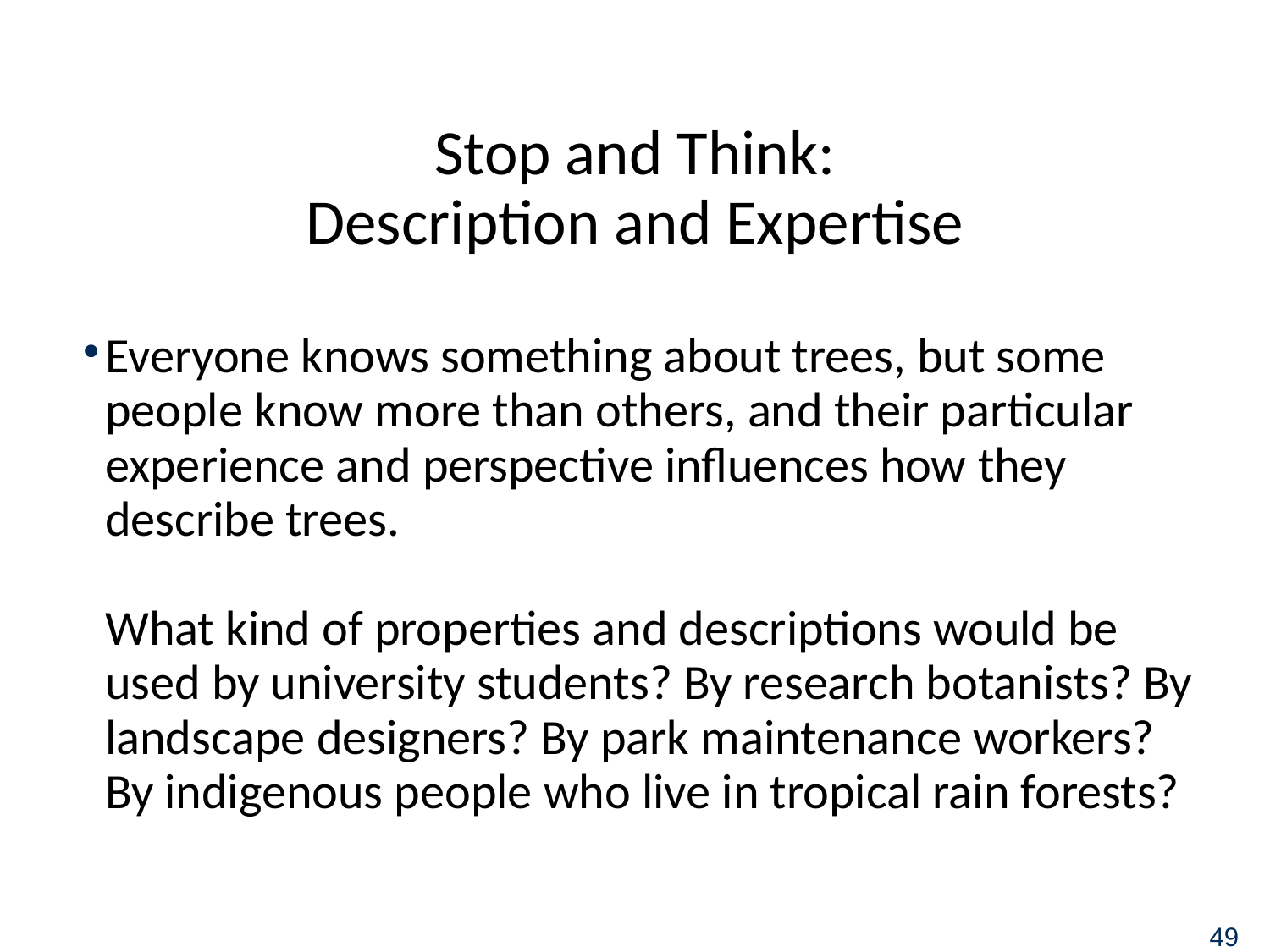

# Stop and Think: Description and Expertise

Everyone knows something about trees, but some people know more than others, and their particular experience and perspective influences how they describe trees.
What kind of properties and descriptions would be used by university students? By research botanists? By landscape designers? By park maintenance workers? By indigenous people who live in tropical rain forests?
49